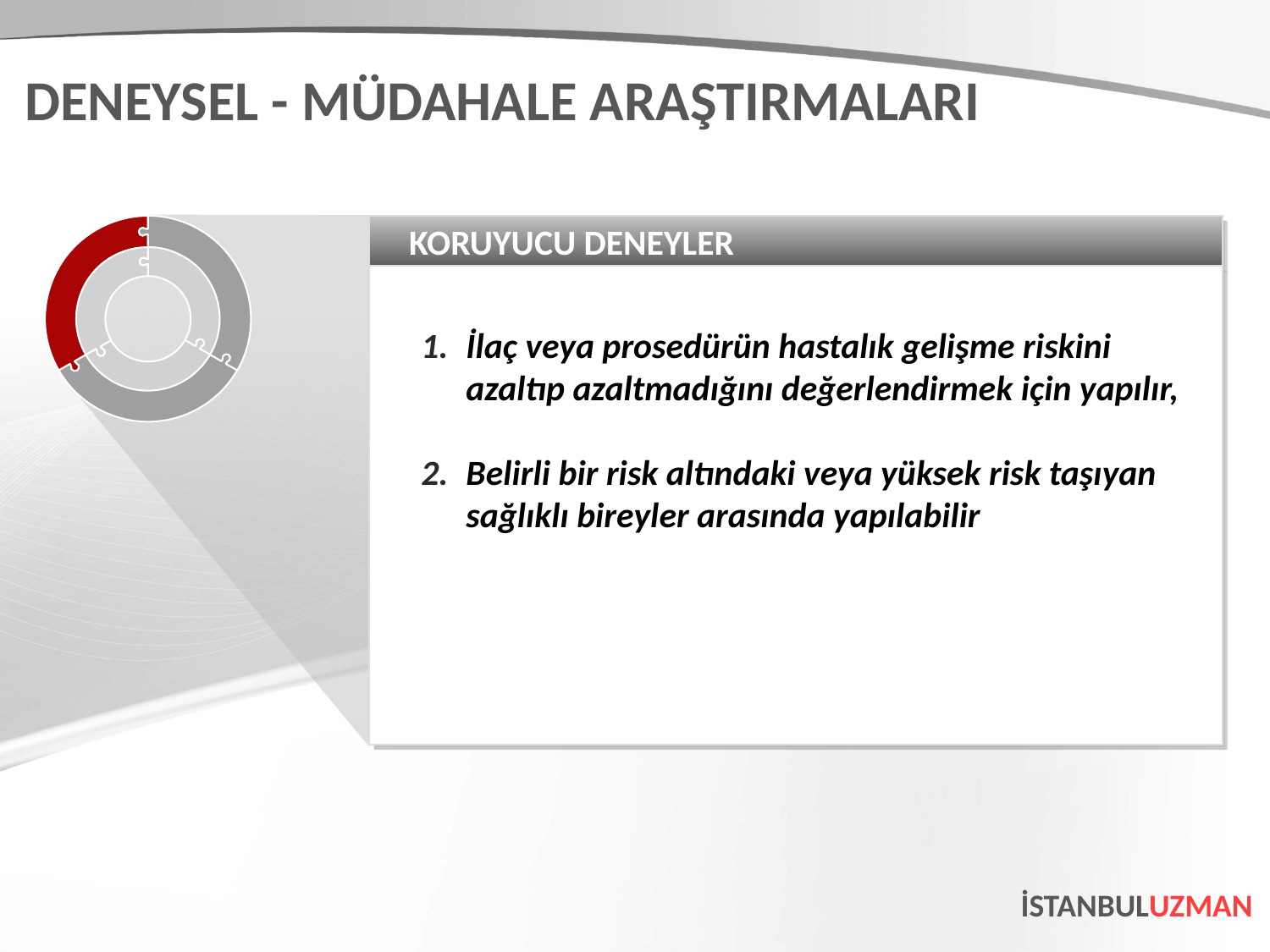

DENEYSEL - MÜDAHALE ARAŞTIRMALARI

KORUYUCU DENEYLER

İlaç veya prosedürün hastalık gelişme riskini azaltıp azaltmadığını değerlendirmek için yapılır,

Belirli bir risk altındaki veya yüksek risk taşıyan sağlıklı bireyler arasında yapılabilir

İSTANBULUZMAN